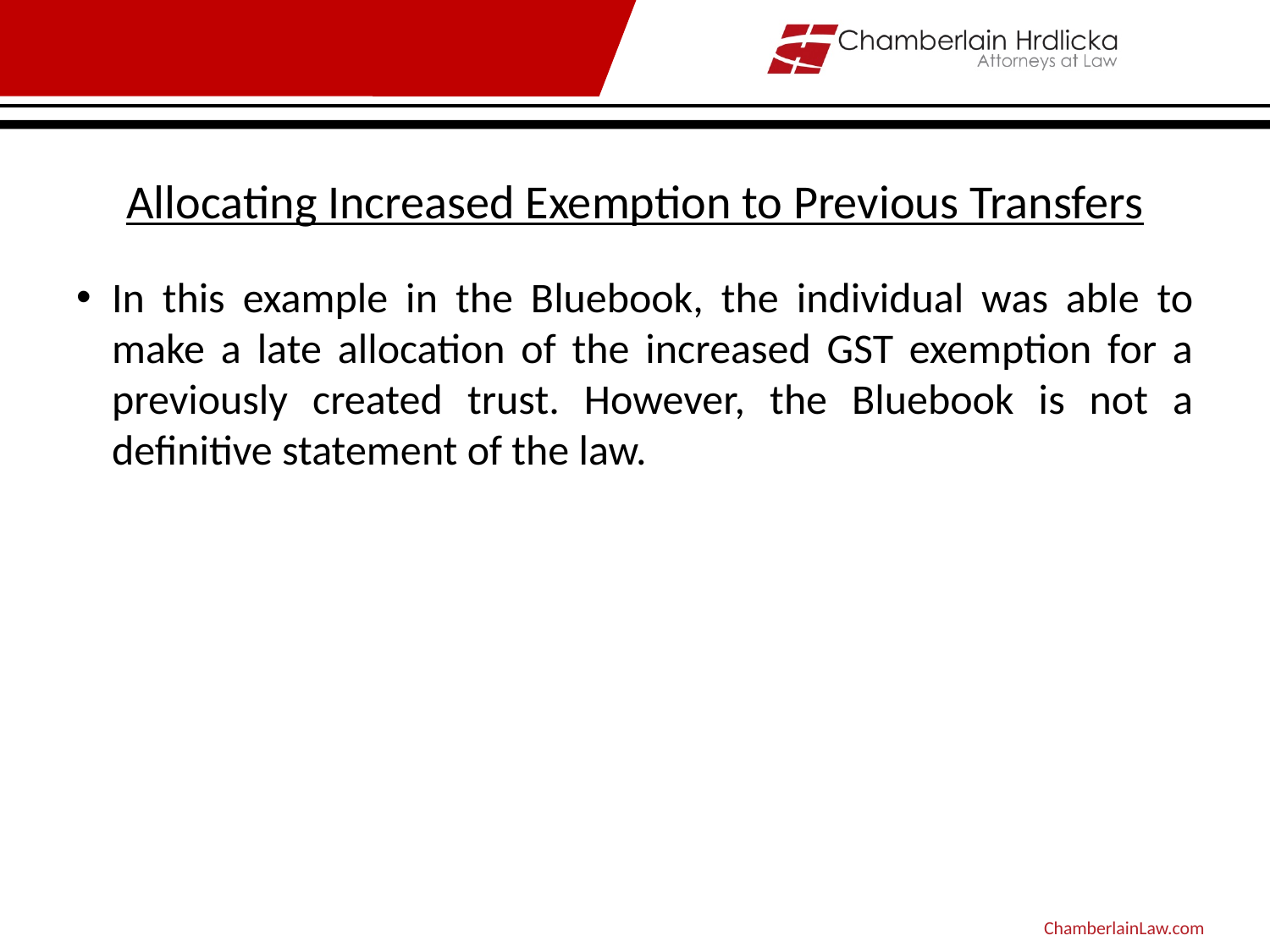

# Allocating Increased Exemption to Previous Transfers
In this example in the Bluebook, the individual was able to make a late allocation of the increased GST exemption for a previously created trust. However, the Bluebook is not a definitive statement of the law.